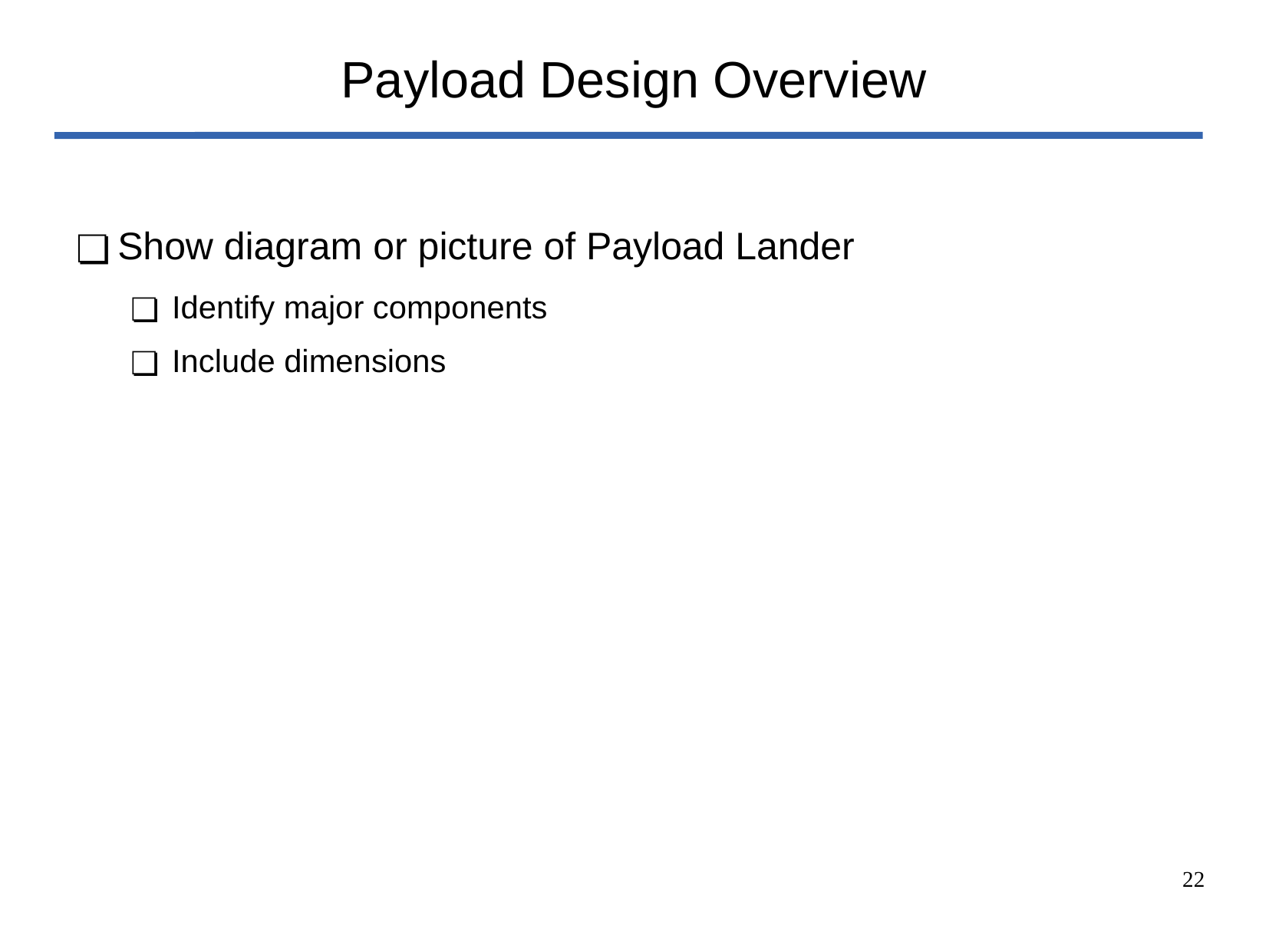

# Payload Design Overview
Show diagram or picture of Payload Lander
Identify major components
Include dimensions

22